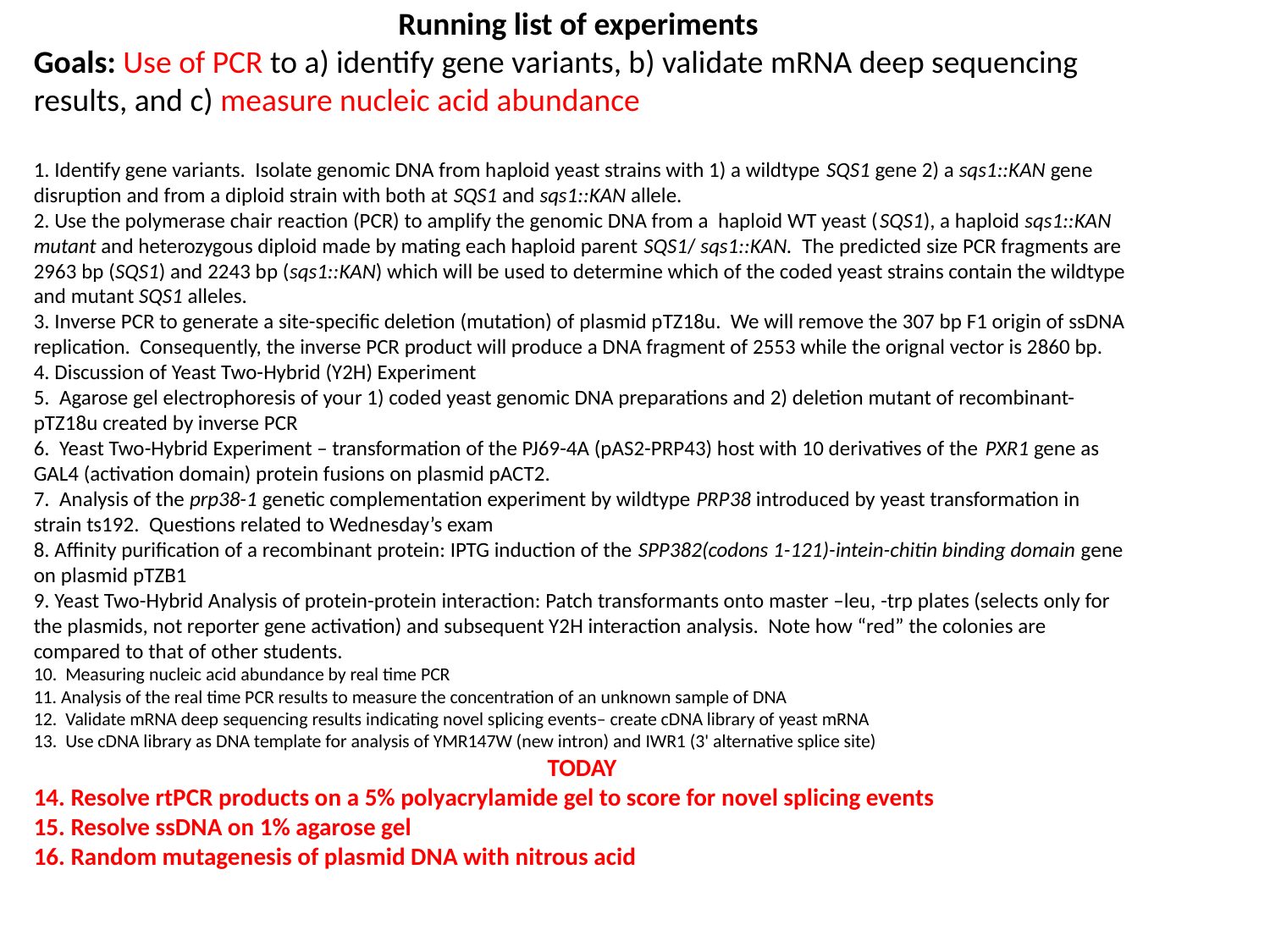

Running list of experiments
Goals: Use of PCR to a) identify gene variants, b) validate mRNA deep sequencing results, and c) measure nucleic acid abundance

1. Identify gene variants.  Isolate genomic DNA from haploid yeast strains with 1) a wildtype SQS1 gene 2) a sqs1::KAN gene disruption and from a diploid strain with both at SQS1 and sqs1::KAN allele.
 Use the polymerase chair reaction (PCR) to amplify the genomic DNA from a  haploid WT yeast (SQS1), a haploid sqs1::KAN mutant and heterozygous diploid made by mating each haploid parent SQS1/ sqs1::KAN.  The predicted size PCR fragments are 2963 bp (SQS1) and 2243 bp (sqs1::KAN) which will be used to determine which of the coded yeast strains contain the wildtype and mutant SQS1 alleles.
 Inverse PCR to generate a site-specific deletion (mutation) of plasmid pTZ18u.  We will remove the 307 bp F1 origin of ssDNA replication.  Consequently, the inverse PCR product will produce a DNA fragment of 2553 while the orignal vector is 2860 bp.
 Discussion of Yeast Two-Hybrid (Y2H) Experiment
5.  Agarose gel electrophoresis of your 1) coded yeast genomic DNA preparations and 2) deletion mutant of recombinant-pTZ18u created by inverse PCR
6.  Yeast Two-Hybrid Experiment – transformation of the PJ69-4A (pAS2-PRP43) host with 10 derivatives of the PXR1 gene as GAL4 (activation domain) protein fusions on plasmid pACT2.
7.  Analysis of the prp38-1 genetic complementation experiment by wildtype PRP38 introduced by yeast transformation in strain ts192.  Questions related to Wednesday’s exam
8. Affinity purification of a recombinant protein: IPTG induction of the SPP382(codons 1-121)-intein-chitin binding domain gene on plasmid pTZB1
9. Yeast Two-Hybrid Analysis of protein-protein interaction: Patch transformants onto master –leu, -trp plates (selects only for the plasmids, not reporter gene activation) and subsequent Y2H interaction analysis.  Note how “red” the colonies are compared to that of other students.
Measuring nucleic acid abundance by real time PCR
11. Analysis of the real time PCR results to measure the concentration of an unknown sample of DNA
Validate mRNA deep sequencing results indicating novel splicing events– create cDNA library of yeast mRNA
Use cDNA library as DNA template for analysis of YMR147W (new intron) and IWR1 (3' alternative splice site)
TODAY
14. Resolve rtPCR products on a 5% polyacrylamide gel to score for novel splicing events
15. Resolve ssDNA on 1% agarose gel
16. Random mutagenesis of plasmid DNA with nitrous acid